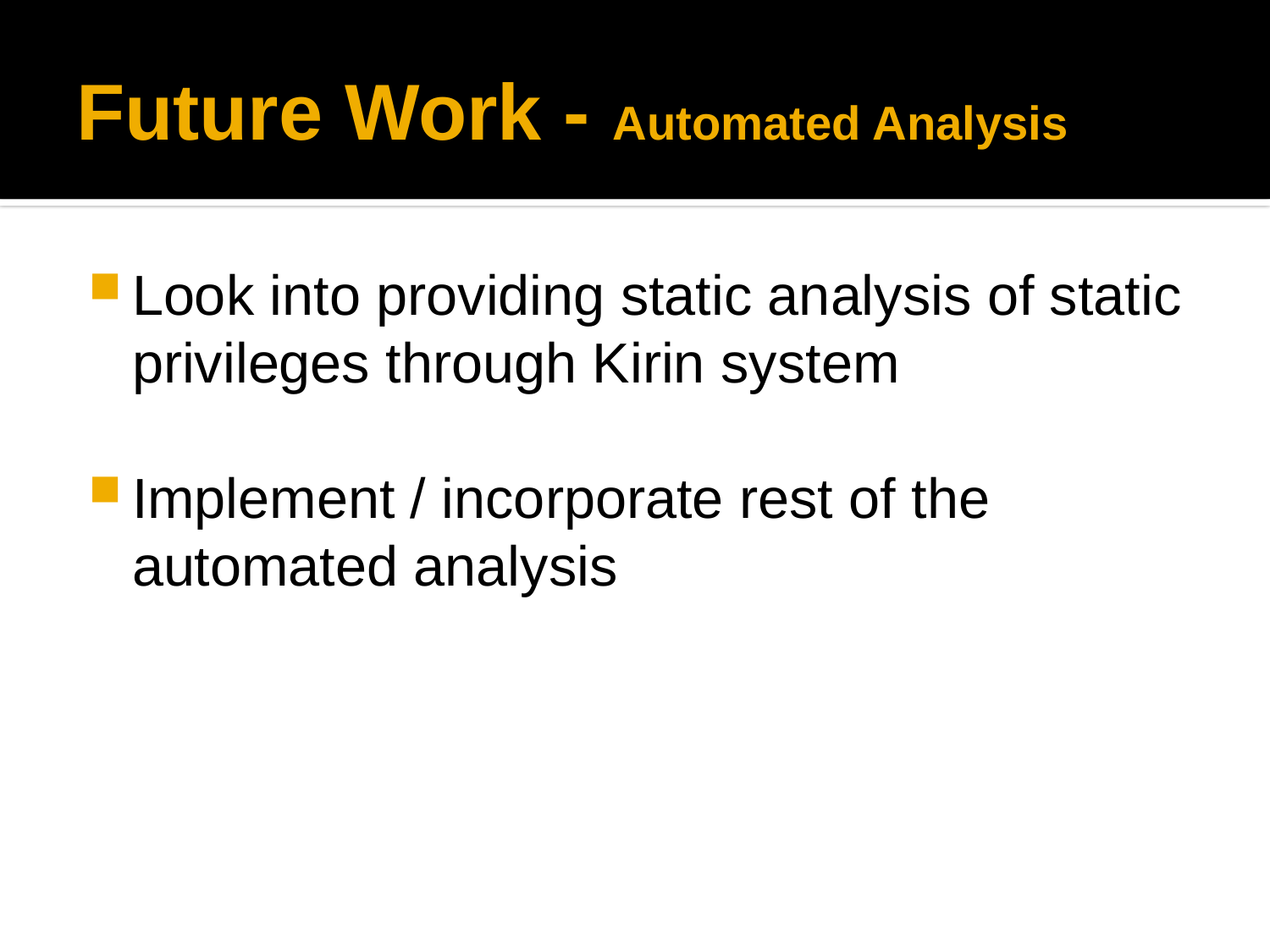

# Future Work - Automated Analysis
Look into providing static analysis of static privileges through Kirin system

Implement / incorporate rest of the automated analysis